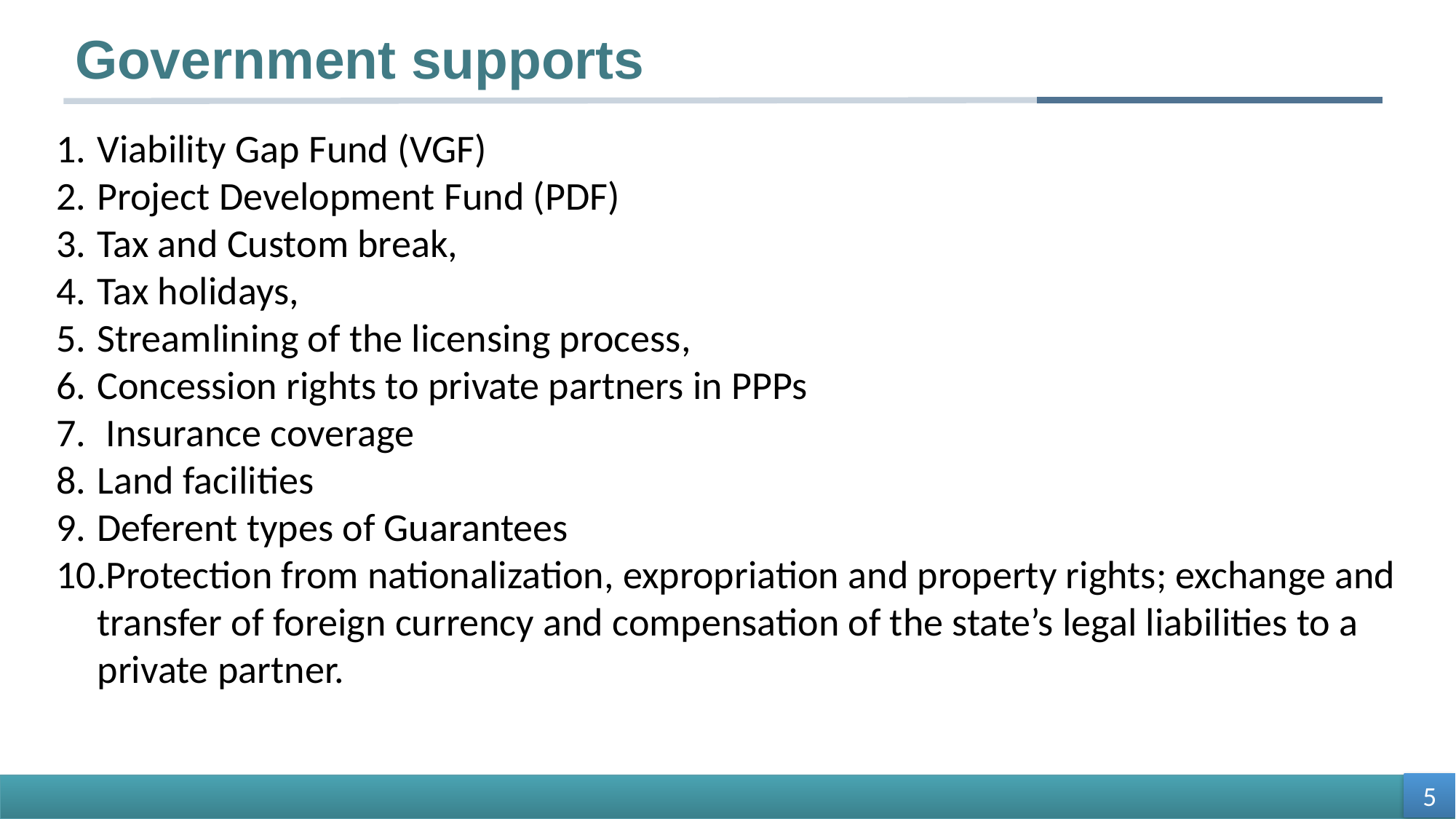

# Government supports
Viability Gap Fund (VGF)
Project Development Fund (PDF)
Tax and Custom break,
Tax holidays,
Streamlining of the licensing process,
Concession rights to private partners in PPPs
 Insurance coverage
Land facilities
Deferent types of Guarantees
Protection from nationalization, expropriation and property rights; exchange and transfer of foreign currency and compensation of the state’s legal liabilities to a private partner.
5